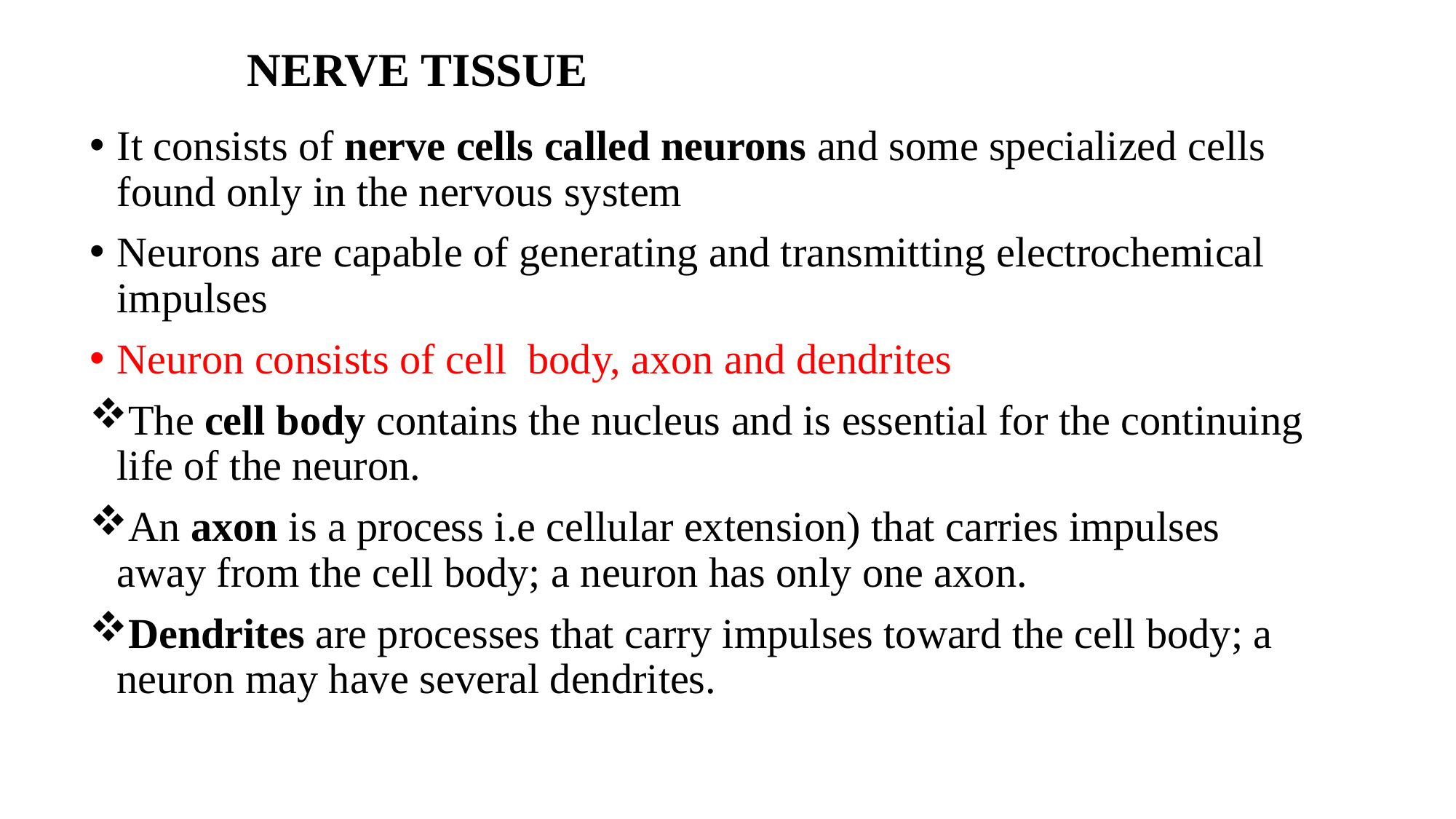

# NERVE TISSUE
It consists of nerve cells called neurons and some specialized cells found only in the nervous system
Neurons are capable of generating and transmitting electrochemical impulses
Neuron consists of cell  body, axon and dendrites
The cell body contains the nucleus and is essential for the continuing life of the neuron.
An axon is a process i.e cellular extension) that carries impulses away from the cell body; a neuron has only one axon.
Dendrites are processes that carry impulses toward the cell body; a neuron may have several dendrites.